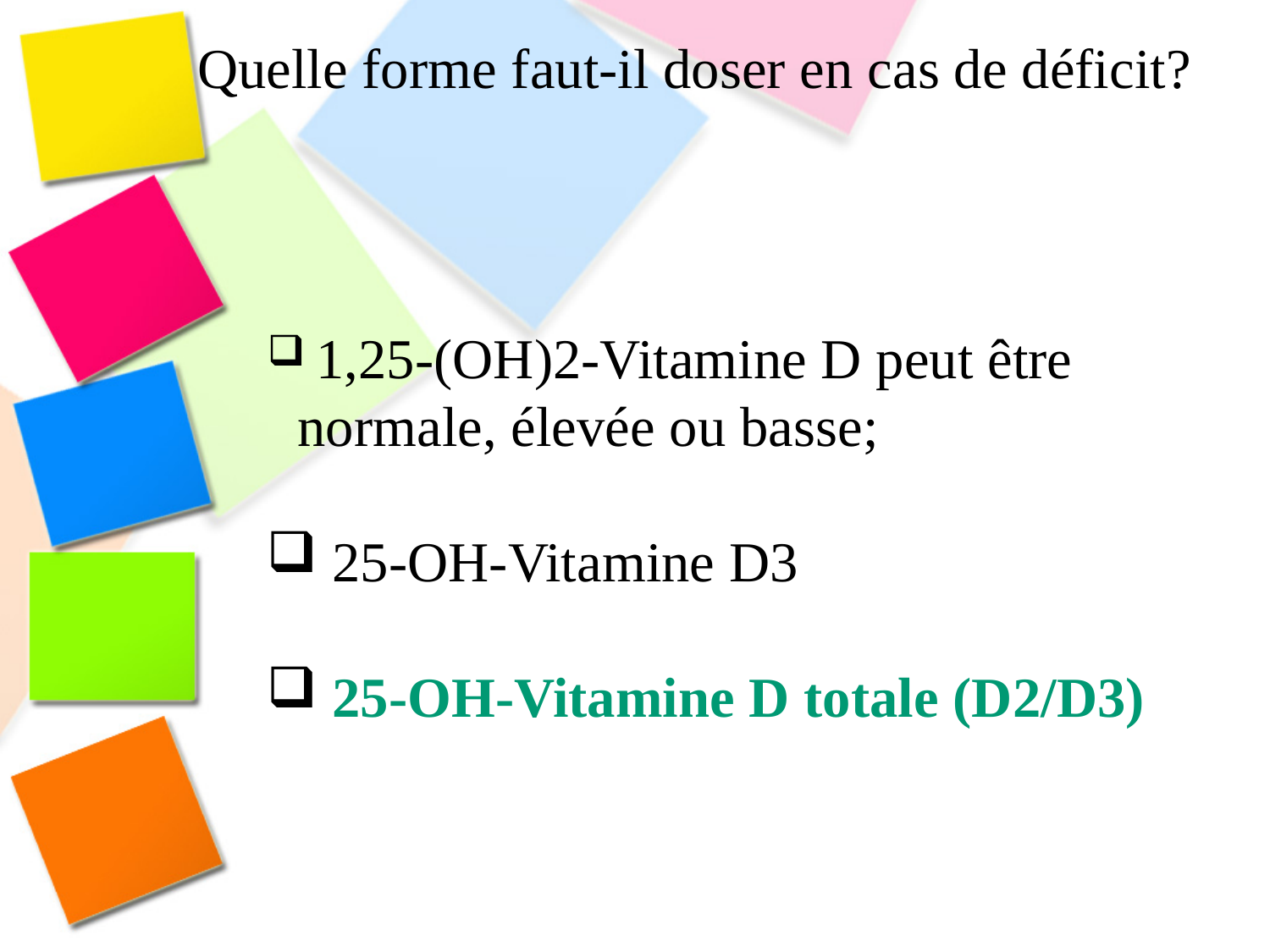

Quelle forme faut-il doser en cas de déficit?
 1,25-(OH)2-Vitamine D peut être normale, élevée ou basse;

 25-OH-Vitamine D3

 25-OH-Vitamine D totale (D2/D3)